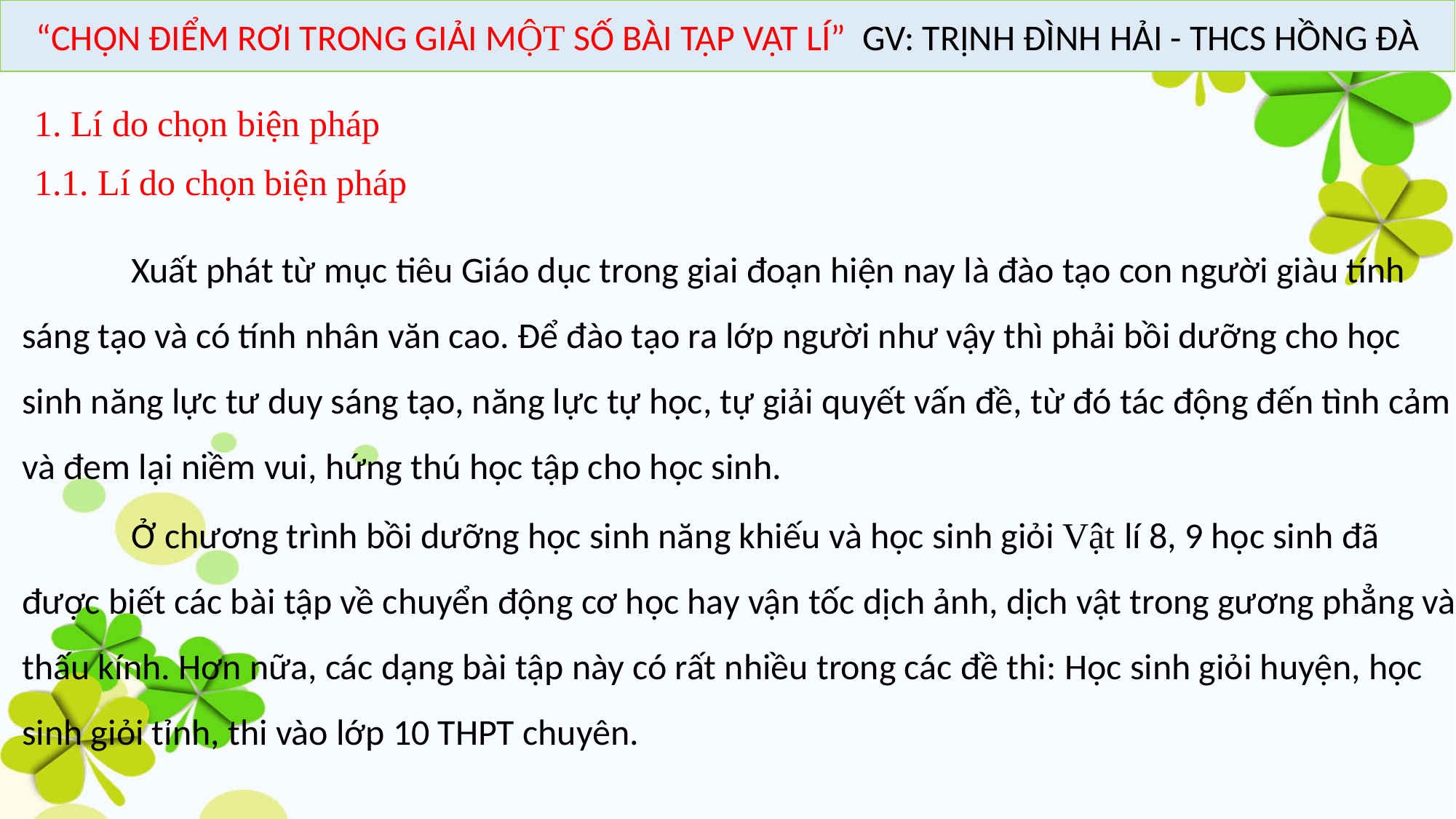

“CHỌN ĐIỂM RƠI TRONG GIẢI MỘT SỐ BÀI TẬP VẬT LÍ”  GV: TRỊNH ĐÌNH HẢI - THCS HỒNG ĐÀ
1. Lí do chọn biện pháp
1.1. Lí do chọn biện pháp
	Xuất phát từ mục tiêu Giáo dục trong giai đoạn hiện nay là đào tạo con người giàu tính sáng tạo và có tính nhân văn cao. Để đào tạo ra lớp người như vậy thì phải bồi dưỡng cho học sinh năng lực tư duy sáng tạo, năng lực tự học, tự giải quyết vấn đề, từ đó tác động đến tình cảm và đem lại niềm vui, hứng thú học tập cho học sinh.
	Ở chương trình bồi dưỡng học sinh năng khiếu và học sinh giỏi Vật lí 8, 9 học sinh đã được biết các bài tập về chuyển động cơ học hay vận tốc dịch ảnh, dịch vật trong gương phẳng và thấu kính. Hơn nữa, các dạng bài tập này có rất nhiều trong các đề thi: Học sinh giỏi huyện, học sinh giỏi tỉnh, thi vào lớp 10 THPT chuyên.